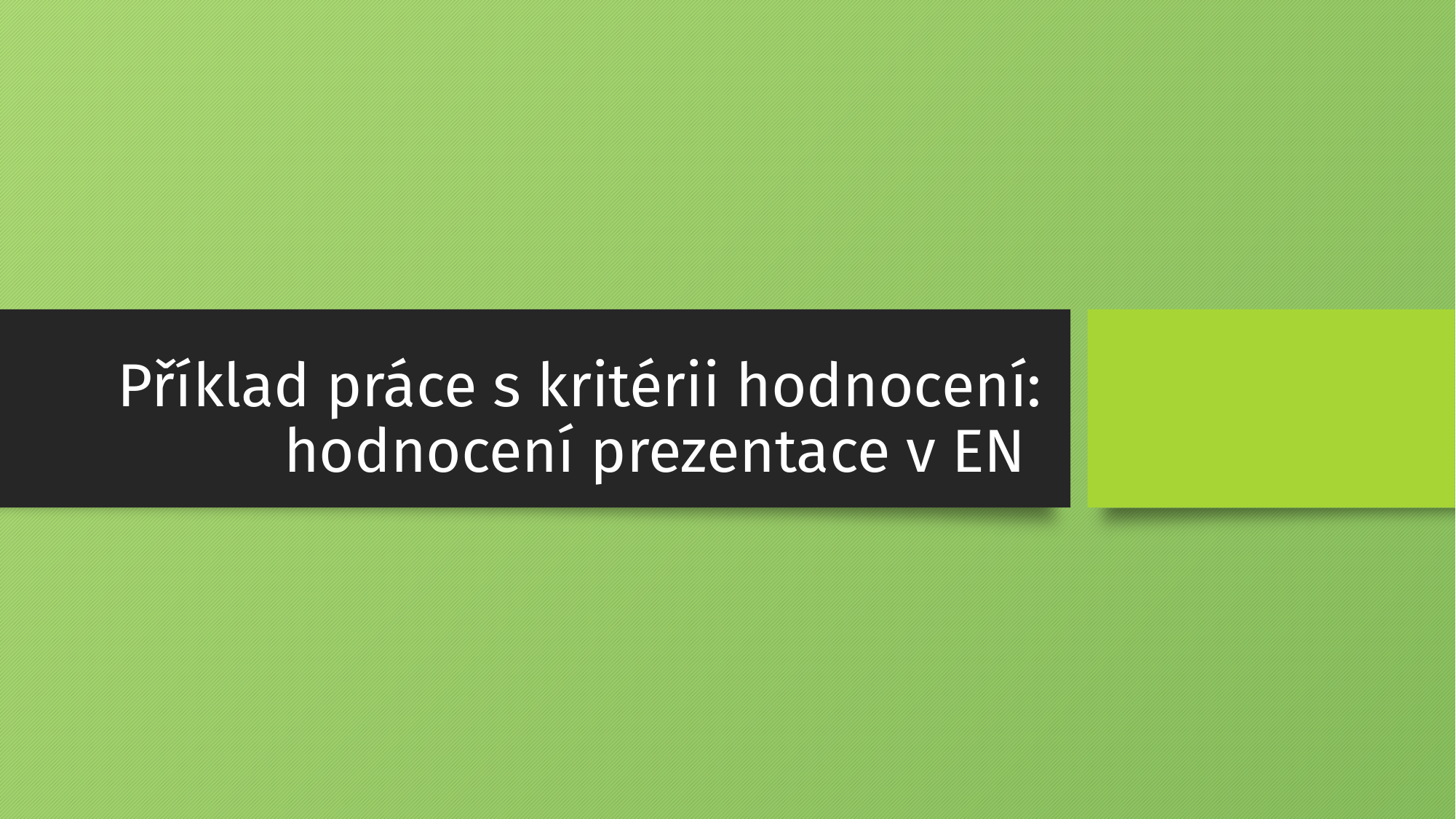

# Příklad práce s kritérii hodnocení: hodnocení prezentace v EN